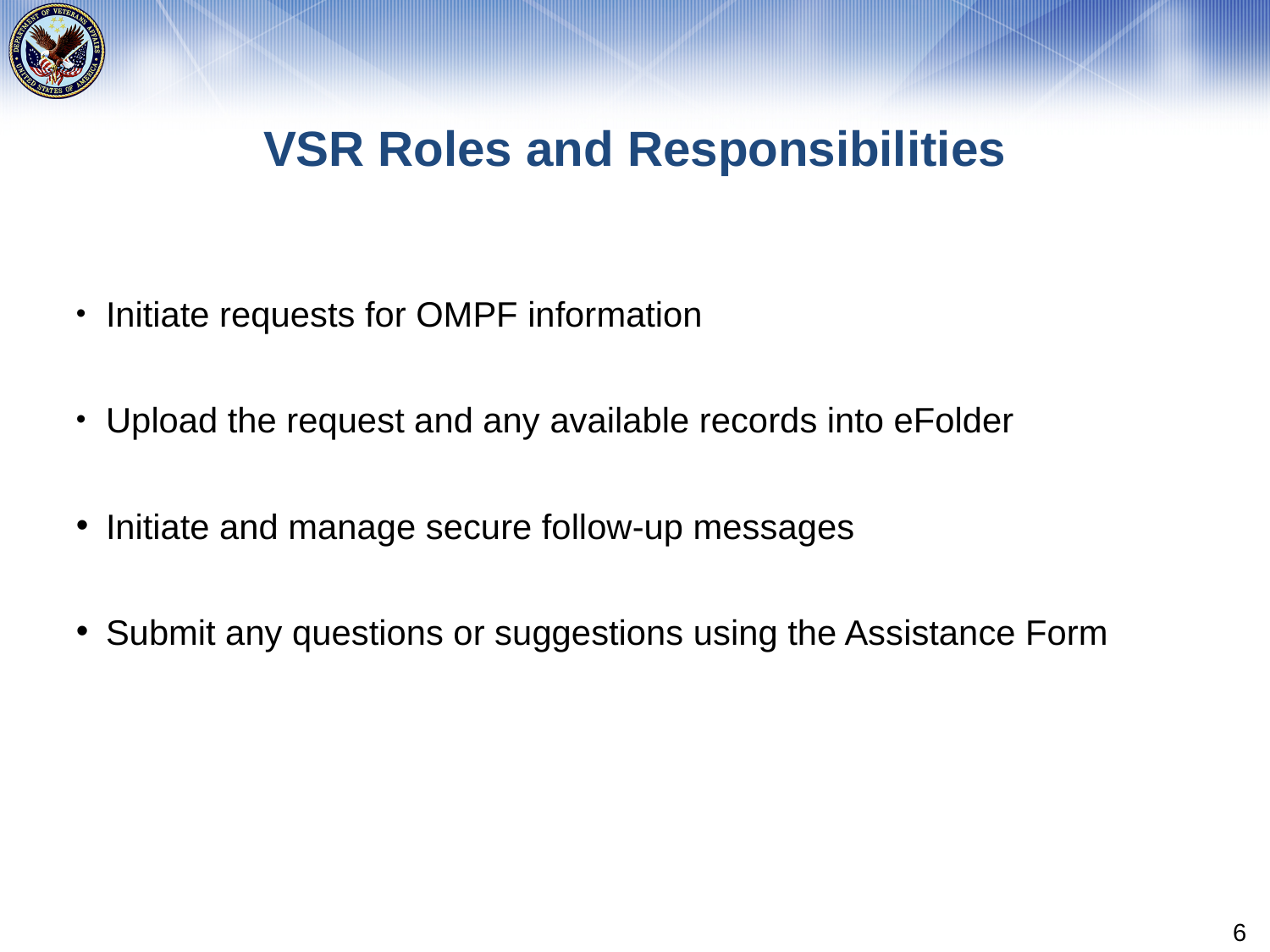

# VSR Roles and Responsibilities
Initiate requests for OMPF information

Upload the request and any available records into eFolder

Initiate and manage secure follow-up messages

Submit any questions or suggestions using the Assistance Form
6